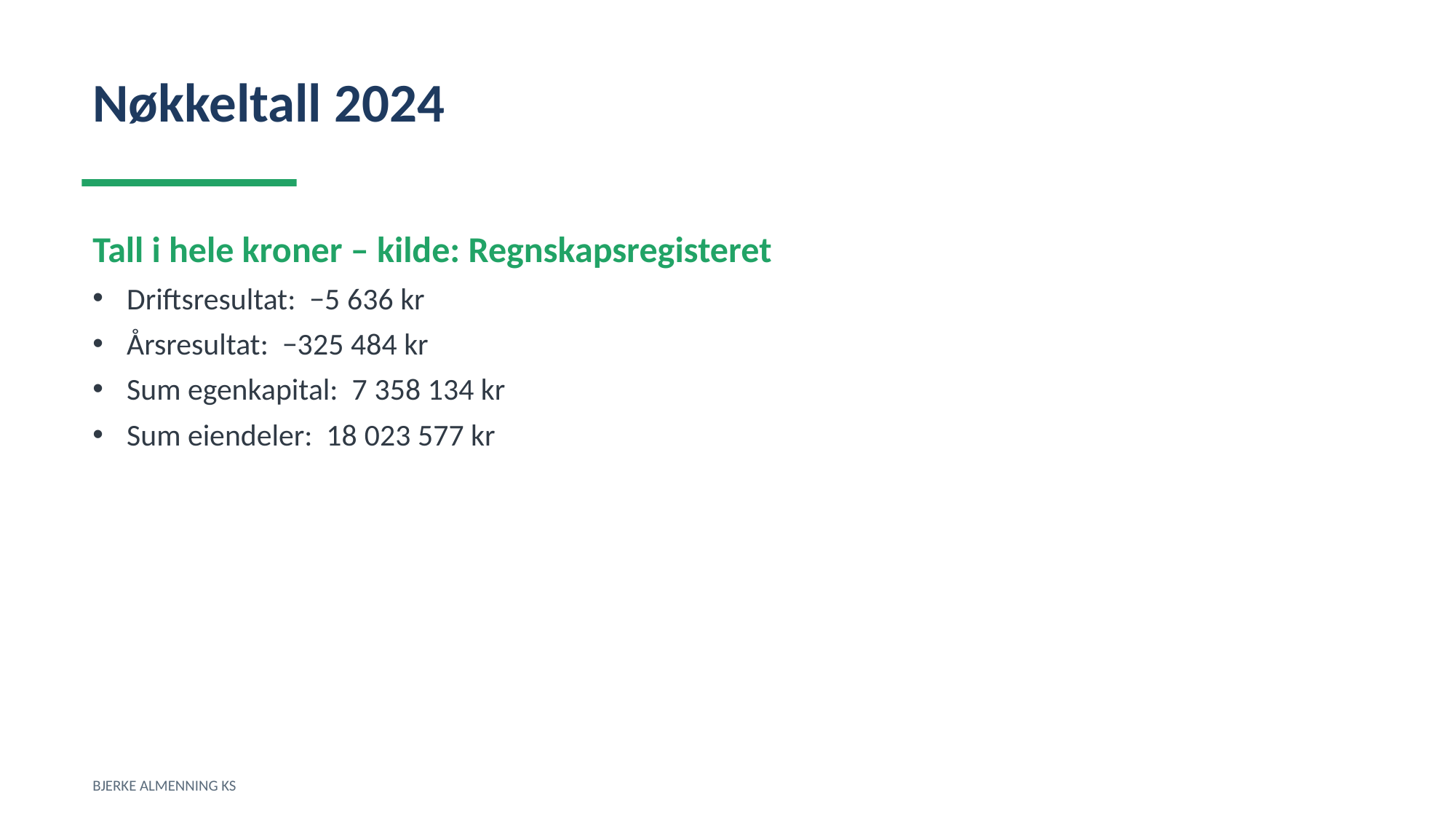

Nøkkeltall 2024

Tall i hele kroner – kilde: Regnskapsregisteret
Driftsresultat:  −5 636 kr
Årsresultat:  −325 484 kr
Sum egenkapital:  7 358 134 kr
Sum eiendeler:  18 023 577 kr
BJERKE ALMENNING KS